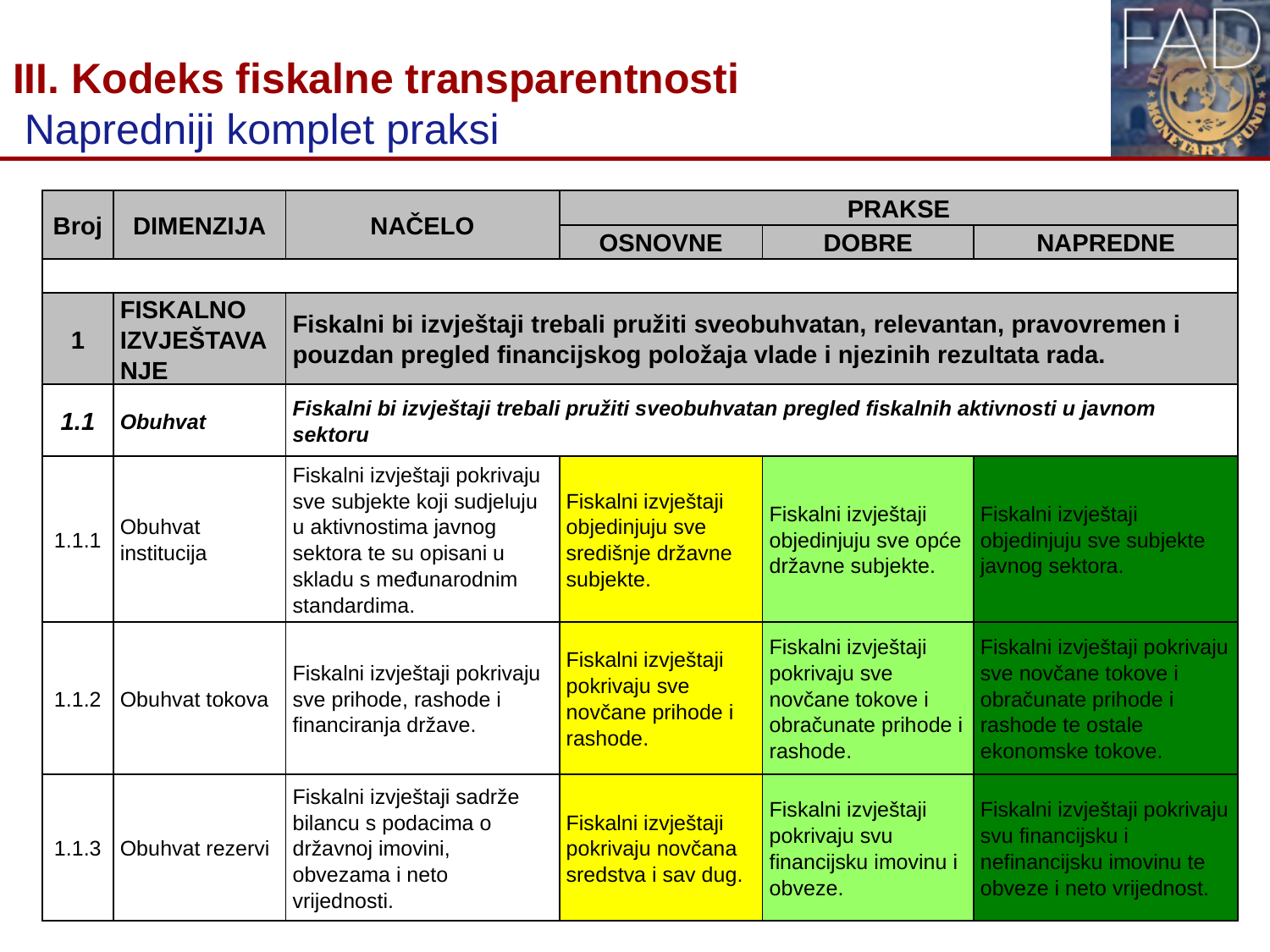

# III. Kodeks fiskalne transparentnosti Napredniji komplet praksi
| Broj | DIMENZIJA | NAČELO | PRAKSE |  |  |
| --- | --- | --- | --- | --- | --- |
|  |  |  | OSNOVNE | DOBRE | NAPREDNE |
|  |  |  |  |  |  |
| 1 | FISKALNO IZVJEŠTAVANJE | Fiskalni bi izvještaji trebali pružiti sveobuhvatan, relevantan, pravovremen i pouzdan pregled financijskog položaja vlade i njezinih rezultata rada. |  |  |  |
| 1.1 | Obuhvat | Fiskalni bi izvještaji trebali pružiti sveobuhvatan pregled fiskalnih aktivnosti u javnom sektoru |  |  |  |
| 1.1.1 | Obuhvat institucija | Fiskalni izvještaji pokrivaju sve subjekte koji sudjeluju u aktivnostima javnog sektora te su opisani u skladu s međunarodnim standardima. | Fiskalni izvještaji objedinjuju sve središnje državne subjekte. | Fiskalni izvještaji objedinjuju sve opće državne subjekte. | Fiskalni izvještaji objedinjuju sve subjekte javnog sektora. |
| 1.1.2 | Obuhvat tokova | Fiskalni izvještaji pokrivaju sve prihode, rashode i financiranja države. | Fiskalni izvještaji pokrivaju sve novčane prihode i rashode. | Fiskalni izvještaji pokrivaju sve novčane tokove i obračunate prihode i rashode. | Fiskalni izvještaji pokrivaju sve novčane tokove i obračunate prihode i rashode te ostale ekonomske tokove. |
| 1.1.3 | Obuhvat rezervi | Fiskalni izvještaji sadrže bilancu s podacima o državnoj imovini, obvezama i neto vrijednosti. | Fiskalni izvještaji pokrivaju novčana sredstva i sav dug. | Fiskalni izvještaji pokrivaju svu financijsku imovinu i obveze. | Fiskalni izvještaji pokrivaju svu financijsku i nefinancijsku imovinu te obveze i neto vrijednost. |
5